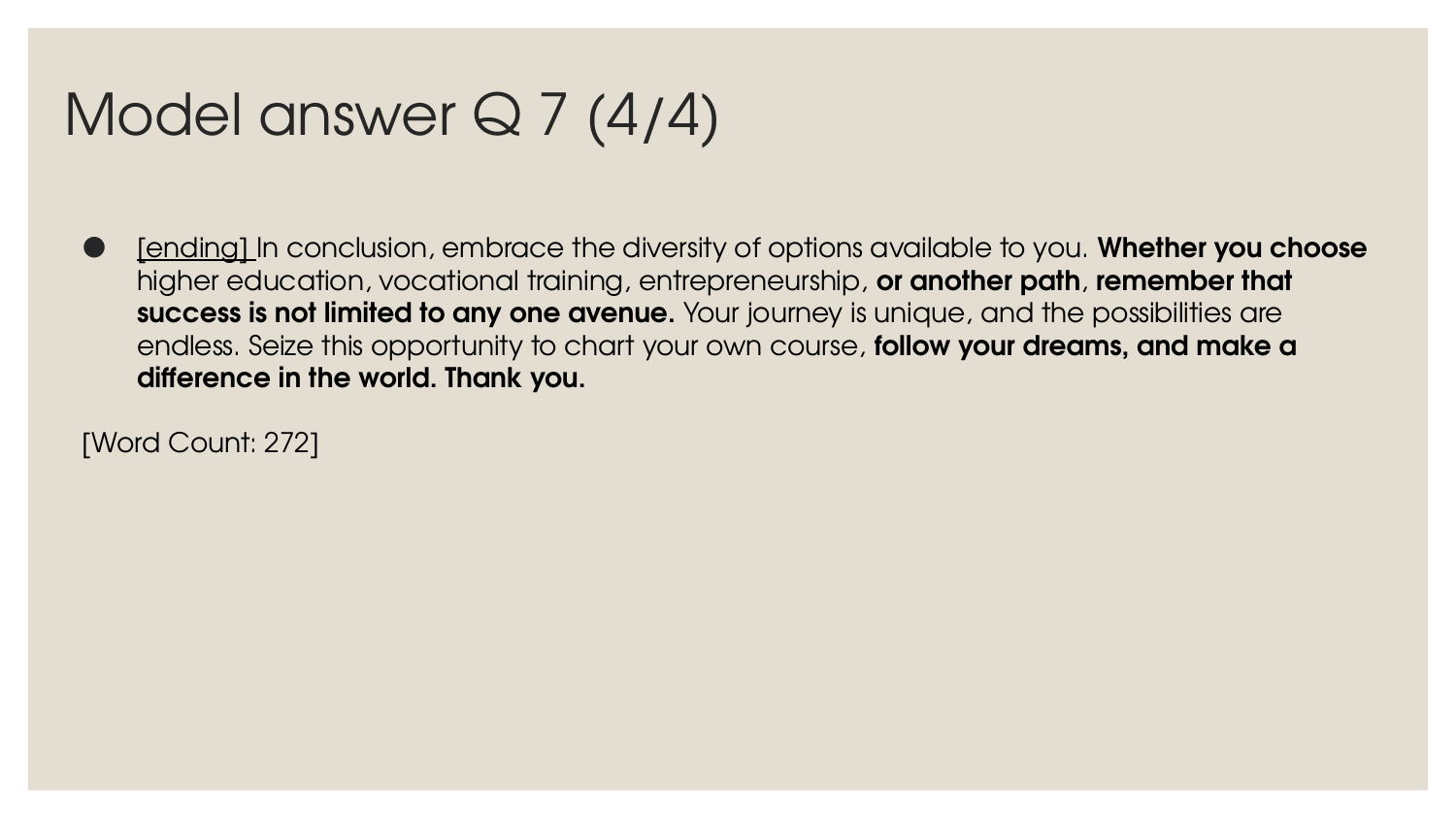

# Model answer Q 7 (4/4)

[ending] In conclusion, embrace the diversity of options available to you. Whether you choose higher education, vocational training, entrepreneurship, or another path, remember that success is not limited to any one avenue. Your journey is unique, and the possibilities are endless. Seize this opportunity to chart your own course, follow your dreams, and make a difference in the world. Thank you.

[Word Count: 272]